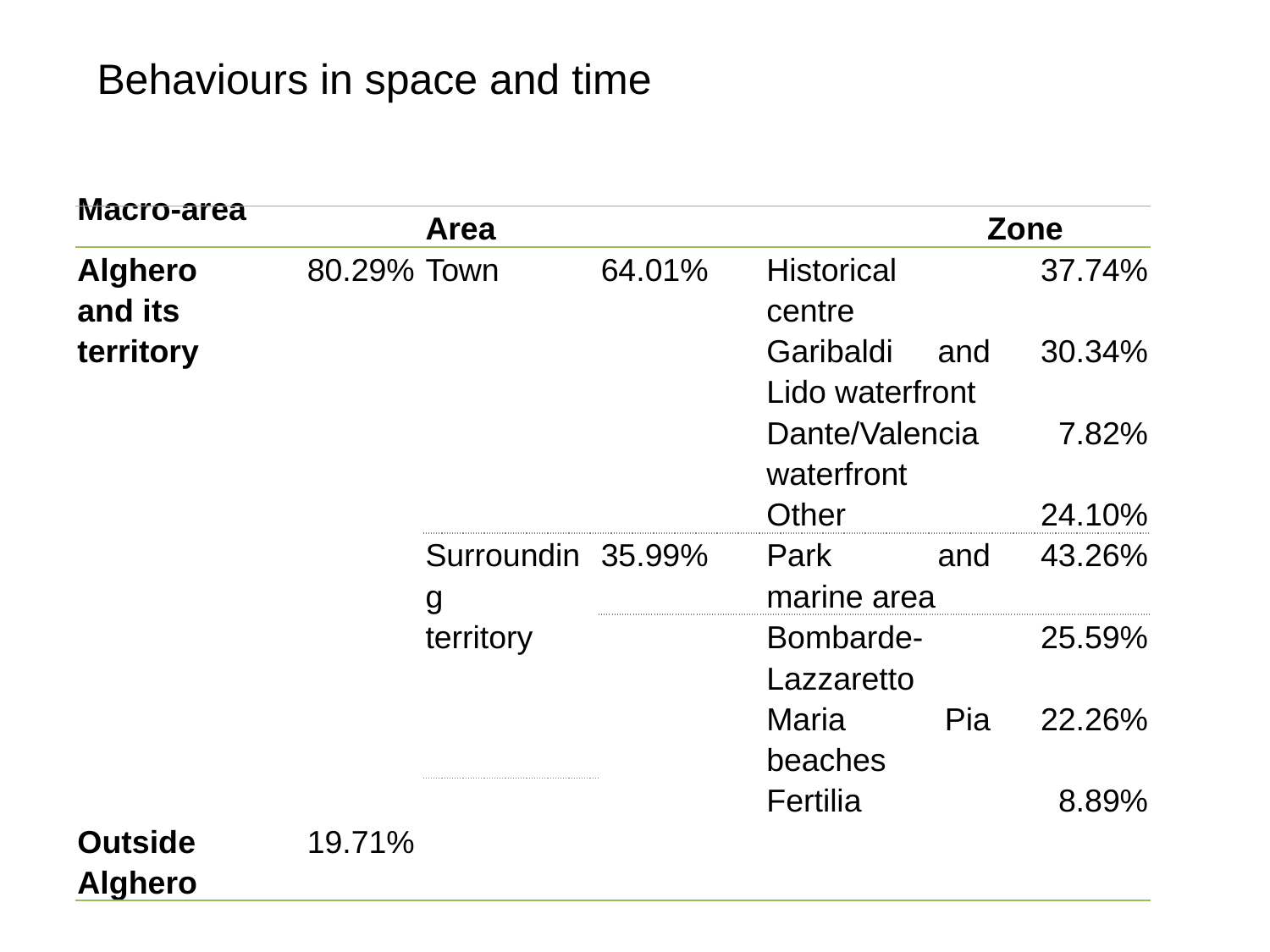

Behaviours in space and time
| Macro-area |  | Area |  |  | Zone |  |
| --- | --- | --- | --- | --- | --- | --- |
| Alghero and its territory | 80.29% | Town | 64.01% | Historical centre |  | 37.74% |
|  |  |  |  | Garibaldi and Lido waterfront |  | 30.34% |
|  |  |  |  | Dante/Valencia waterfront |  | 7.82% |
|  |  |  |  | Other |  | 24.10% |
|  |  | Surrounding territory | 35.99% | Park and marine area |  | 43.26% |
|  |  |  |  | Bombarde-Lazzaretto |  | 25.59% |
|  |  |  |  | Maria Pia beaches |  | 22.26% |
|  |  |  |  | Fertilia |  | 8.89% |
| Outside Alghero | 19.71% |  |  |  |  |  |